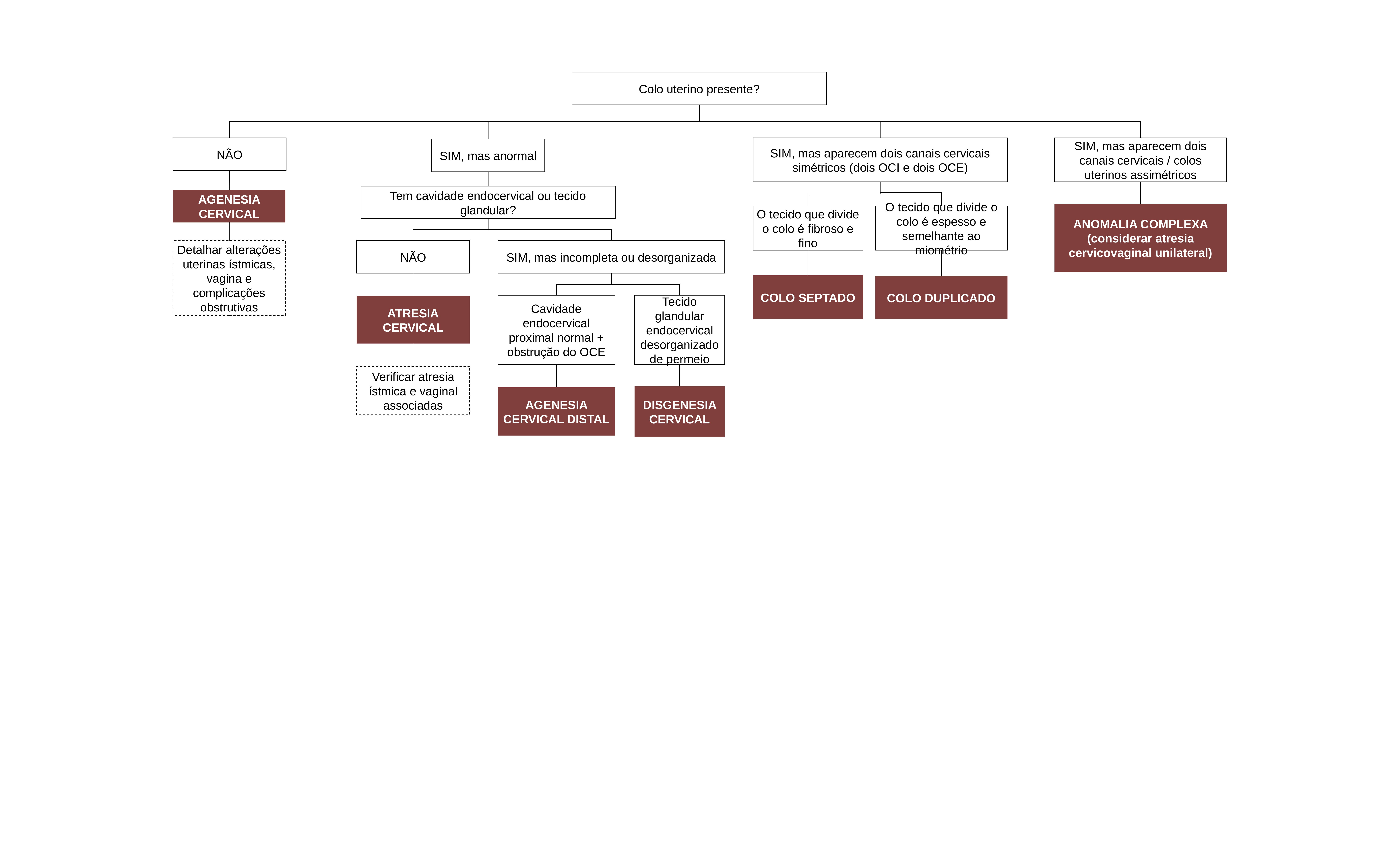

Colo uterino presente?
NÃO
SIM, mas aparecem dois canais cervicais / colos uterinos assimétricos
SIM, mas aparecem dois canais cervicais simétricos (dois OCI e dois OCE)
SIM, mas anormal
Tem cavidade endocervical ou tecido glandular?
AGENESIA CERVICAL
ANOMALIA COMPLEXA (considerar atresia cervicovaginal unilateral)
O tecido que divide o colo é fibroso e fino
O tecido que divide o colo é espesso e semelhante ao miométrio
NÃO
Detalhar alterações uterinas ístmicas, vagina e complicações obstrutivas
SIM, mas incompleta ou desorganizada
COLO SEPTADO
COLO DUPLICADO
Cavidade endocervical proximal normal + obstrução do OCE
Tecido glandular endocervical desorganizado de permeio
ATRESIA
CERVICAL
Verificar atresia ístmica e vaginal associadas
DISGENESIA CERVICAL
AGENESIA CERVICAL DISTAL